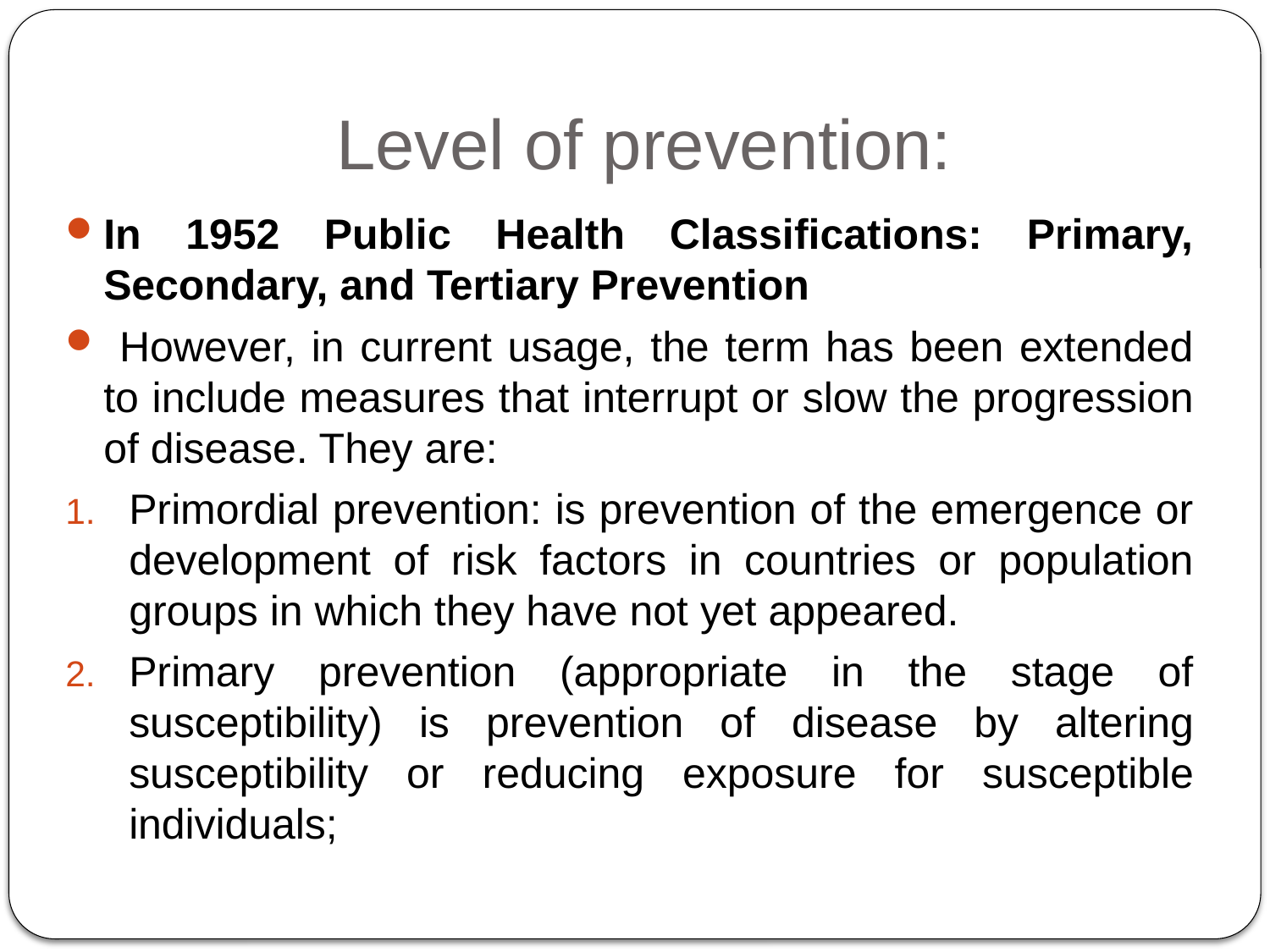

# Level of prevention:
In 1952 Public Health Classifications: Primary, Secondary, and Tertiary Prevention
 However, in current usage, the term has been extended to include measures that interrupt or slow the progression of disease. They are:
Primordial prevention: is prevention of the emergence or development of risk factors in countries or population groups in which they have not yet appeared.
Primary prevention (appropriate in the stage of susceptibility) is prevention of disease by altering susceptibility or reducing exposure for susceptible individuals;